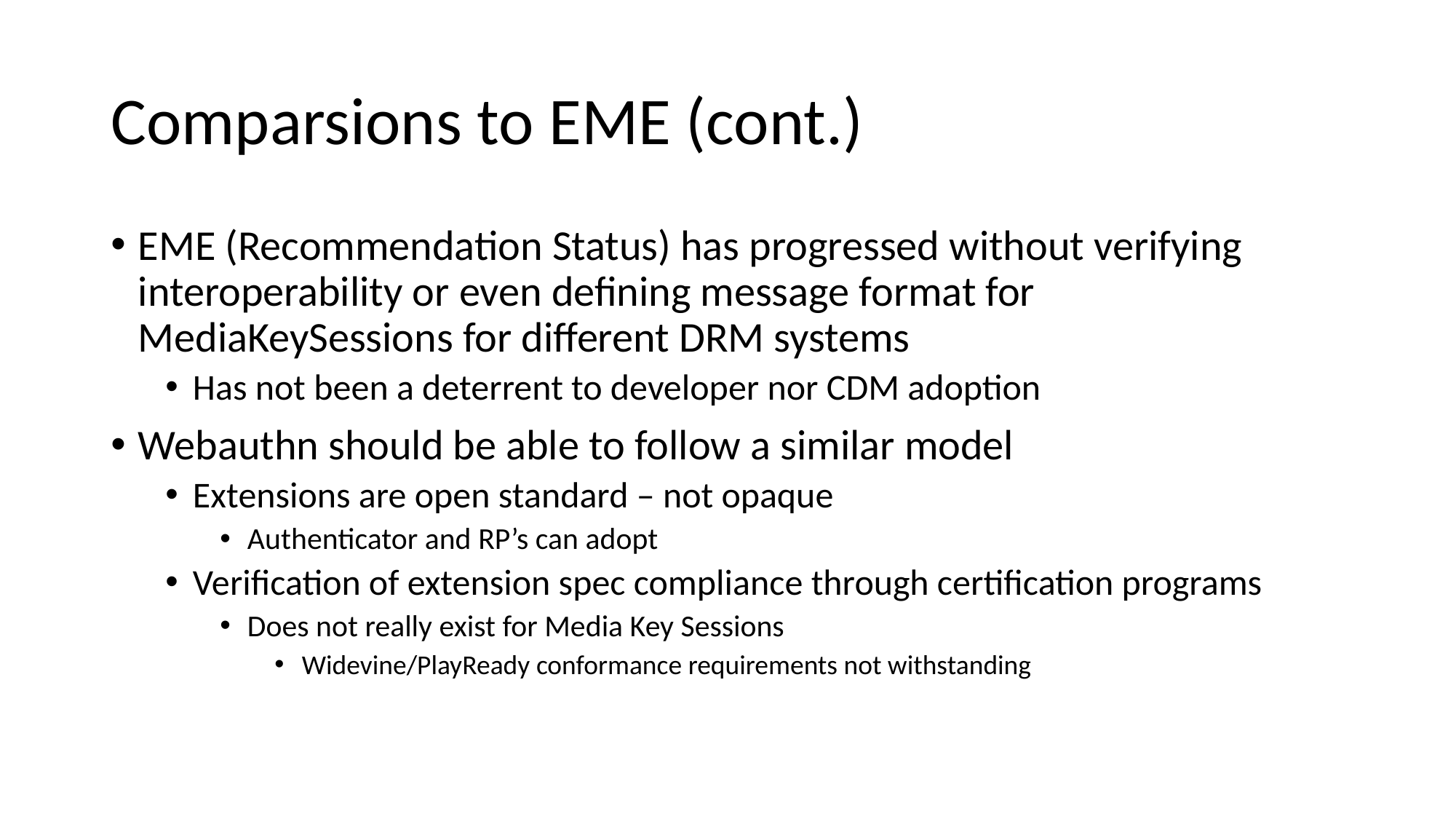

# Comparsions to EME (cont.)
EME (Recommendation Status) has progressed without verifying interoperability or even defining message format for MediaKeySessions for different DRM systems
Has not been a deterrent to developer nor CDM adoption
Webauthn should be able to follow a similar model
Extensions are open standard – not opaque
Authenticator and RP’s can adopt
Verification of extension spec compliance through certification programs
Does not really exist for Media Key Sessions
Widevine/PlayReady conformance requirements not withstanding